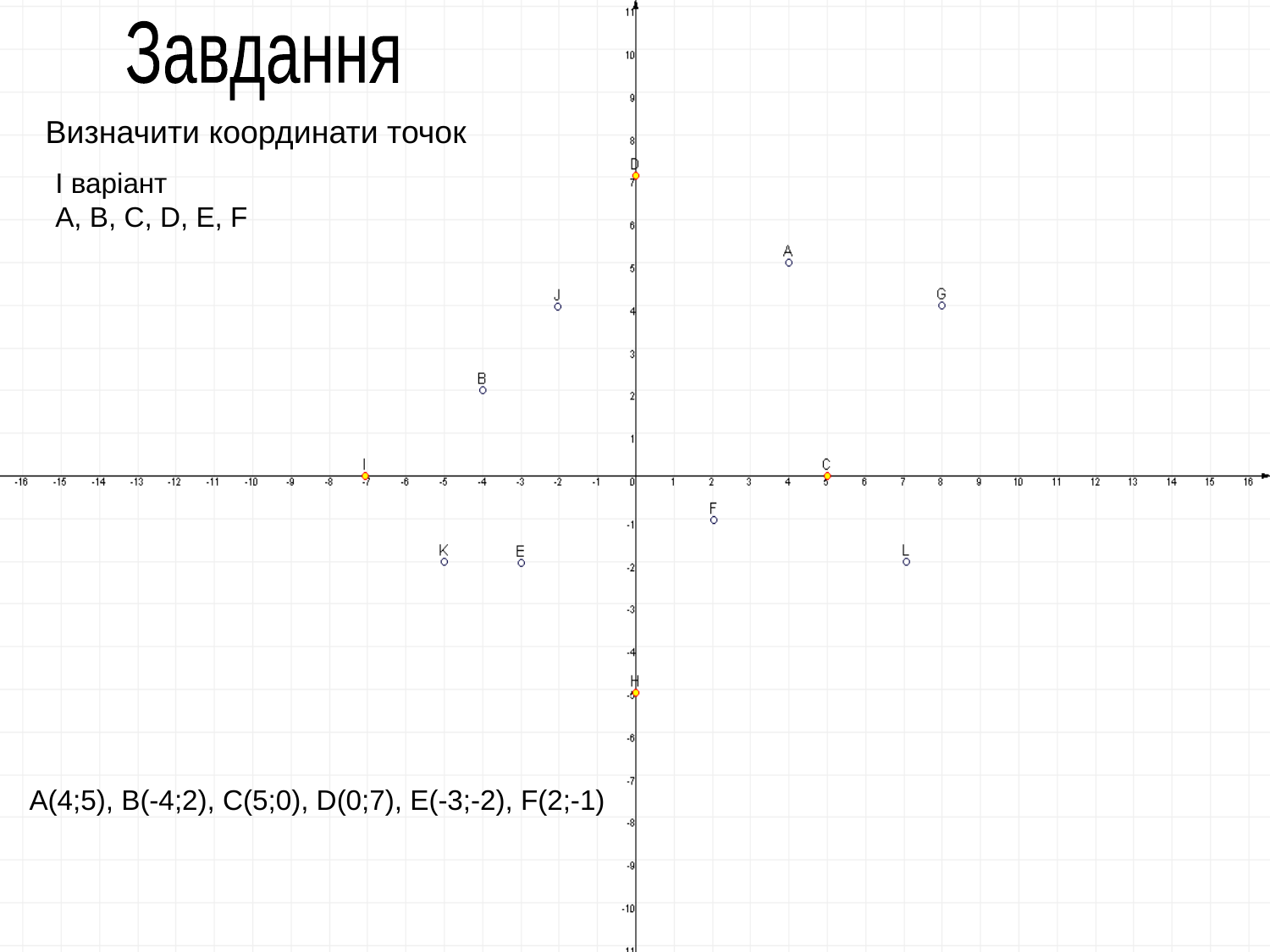

Завдання
Визначити координати точок
І варіант
A, B, C, D, E, F
A(4;5), B(-4;2), C(5;0), D(0;7), E(-3;-2), F(2;-1)